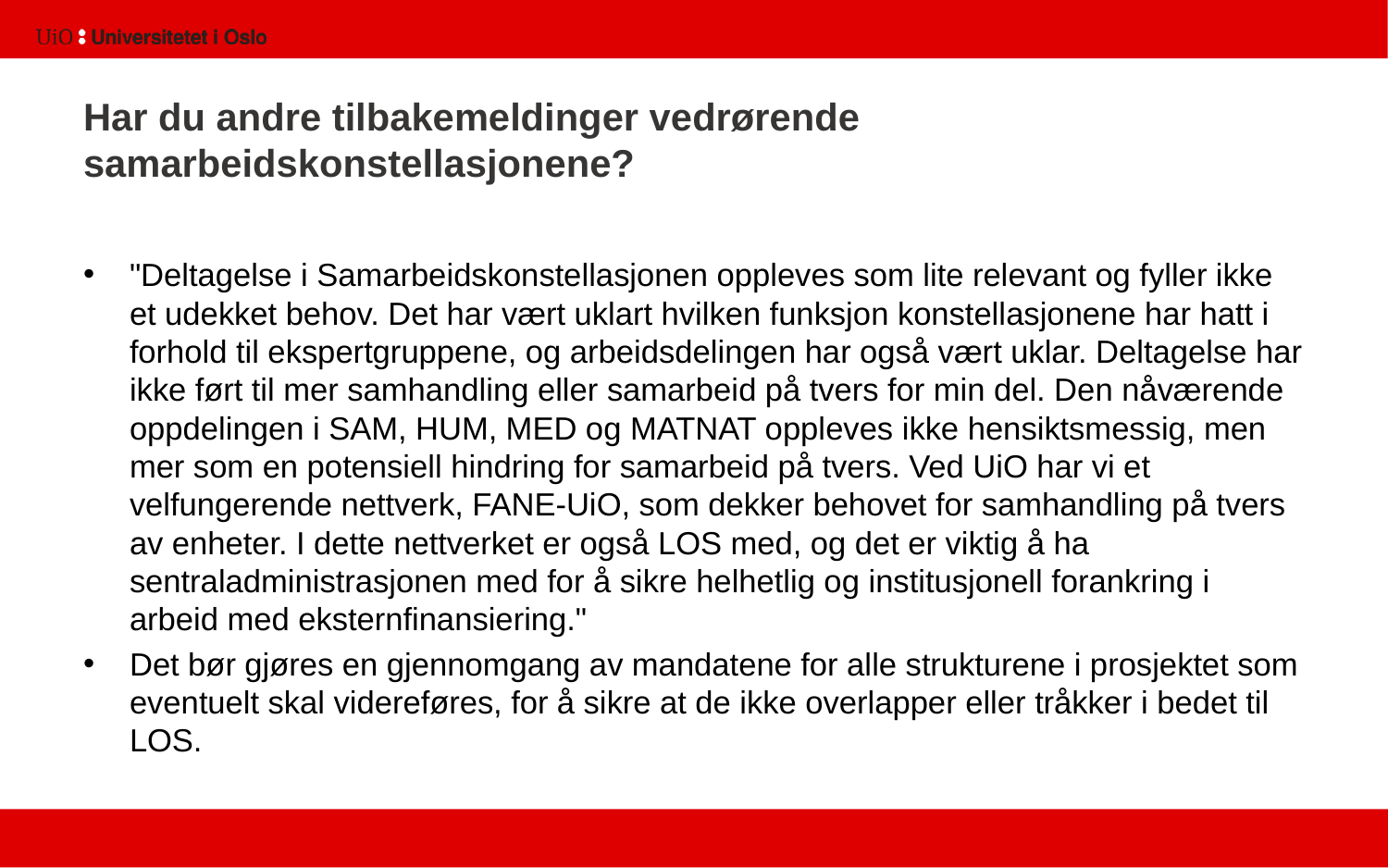

# Har du andre tilbakemeldinger vedrørende samarbeidskonstellasjonene?
"Deltagelse i Samarbeidskonstellasjonen oppleves som lite relevant og fyller ikke et udekket behov. Det har vært uklart hvilken funksjon konstellasjonene har hatt i forhold til ekspertgruppene, og arbeidsdelingen har også vært uklar. Deltagelse har ikke ført til mer samhandling eller samarbeid på tvers for min del. Den nåværende oppdelingen i SAM, HUM, MED og MATNAT oppleves ikke hensiktsmessig, men mer som en potensiell hindring for samarbeid på tvers. Ved UiO har vi et velfungerende nettverk, FANE-UiO, som dekker behovet for samhandling på tvers av enheter. I dette nettverket er også LOS med, og det er viktig å ha sentraladministrasjonen med for å sikre helhetlig og institusjonell forankring i arbeid med eksternfinansiering."
Det bør gjøres en gjennomgang av mandatene for alle strukturene i prosjektet som eventuelt skal videreføres, for å sikre at de ikke overlapper eller tråkker i bedet til LOS.